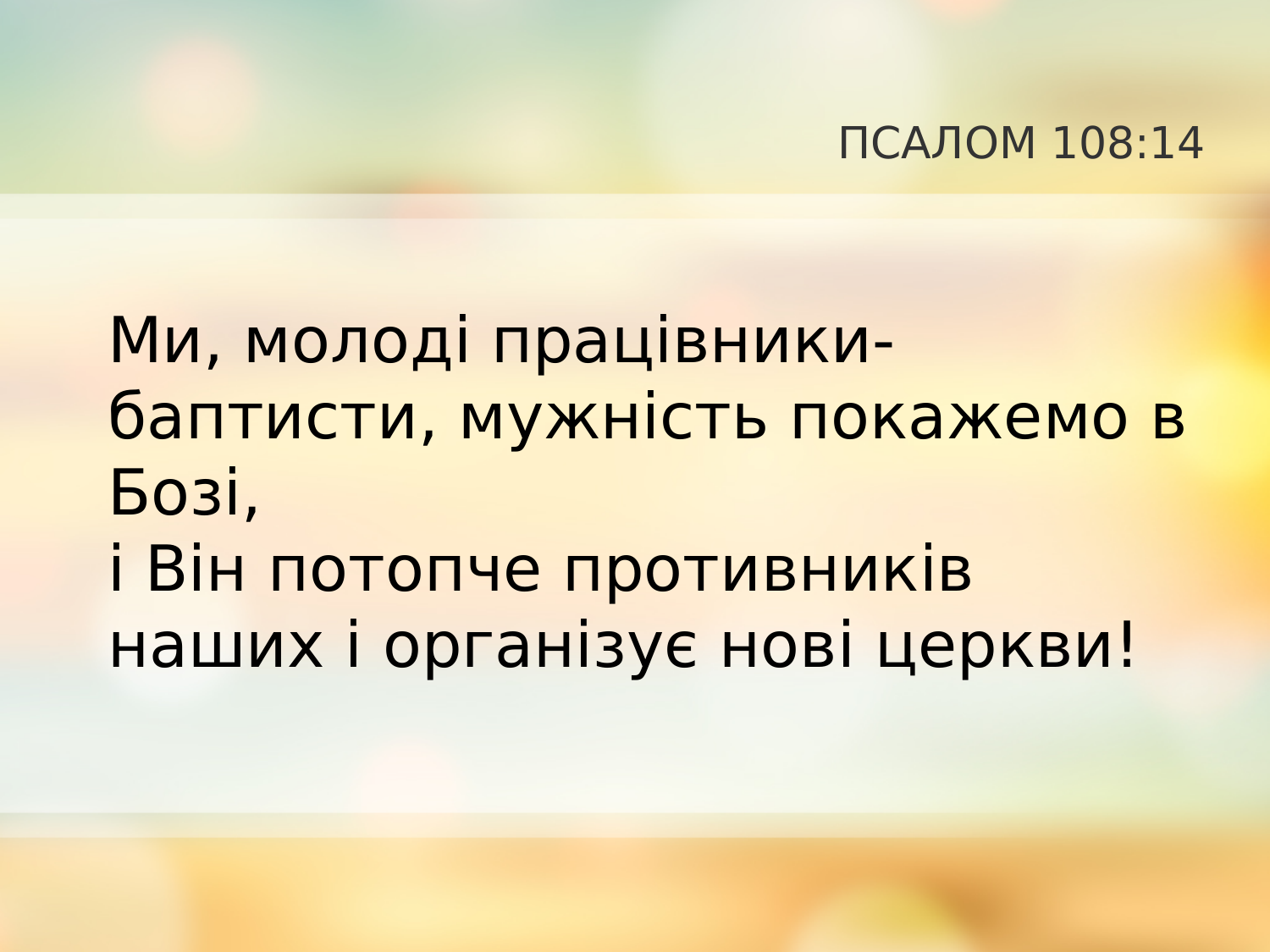

# ПСАЛОМ 108:14

Ми, молоді працівники-баптисти, мужність покажемо в Бозі,
і Він потопче противників
наших і організує нові церкви!